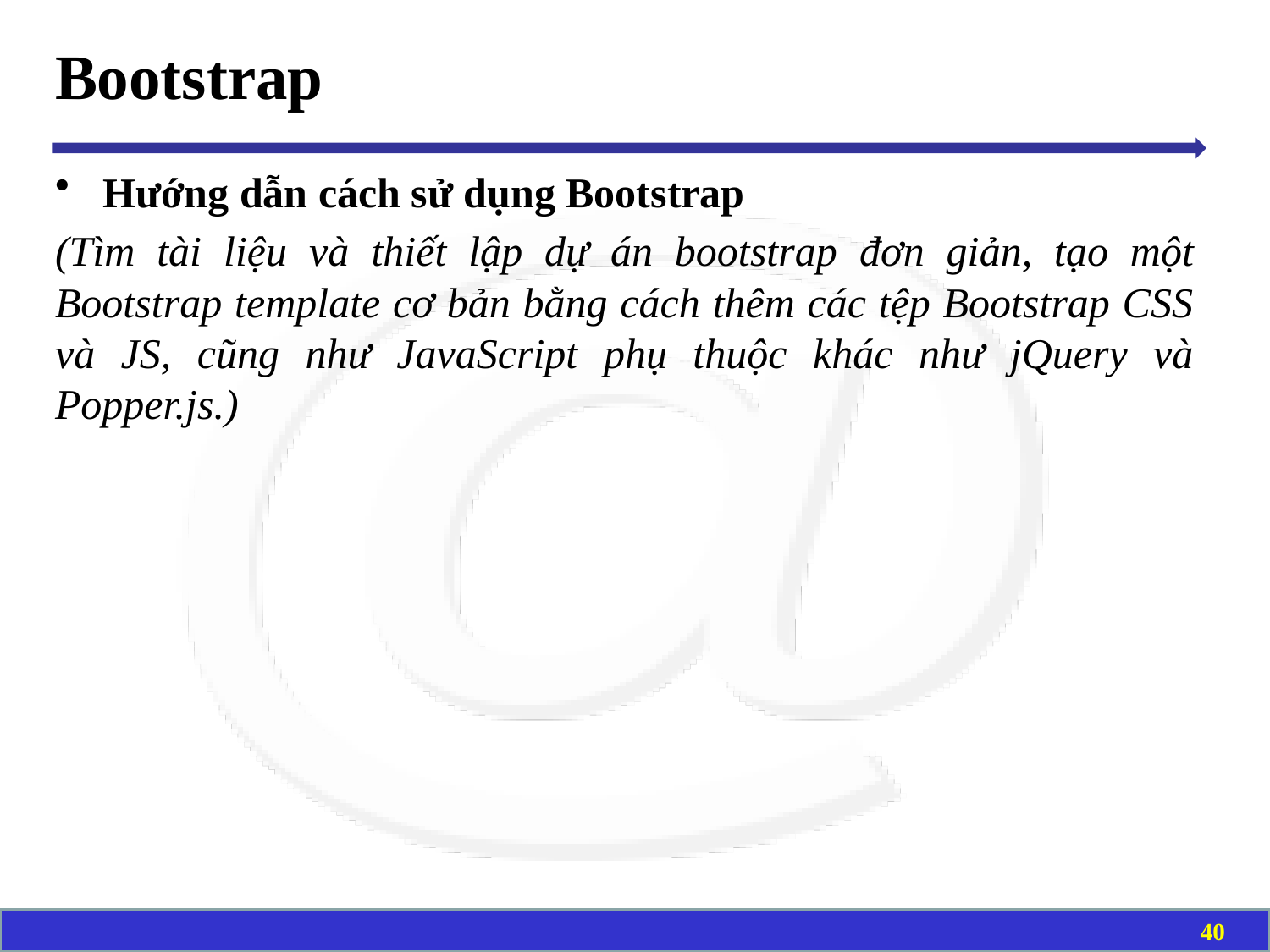

# Bootstrap
Hướng dẫn cách sử dụng Bootstrap
(Tìm tài liệu và thiết lập dự án bootstrap đơn giản, tạo một Bootstrap template cơ bản bằng cách thêm các tệp Bootstrap CSS và JS, cũng như JavaScript phụ thuộc khác như jQuery và Popper.js.)

40